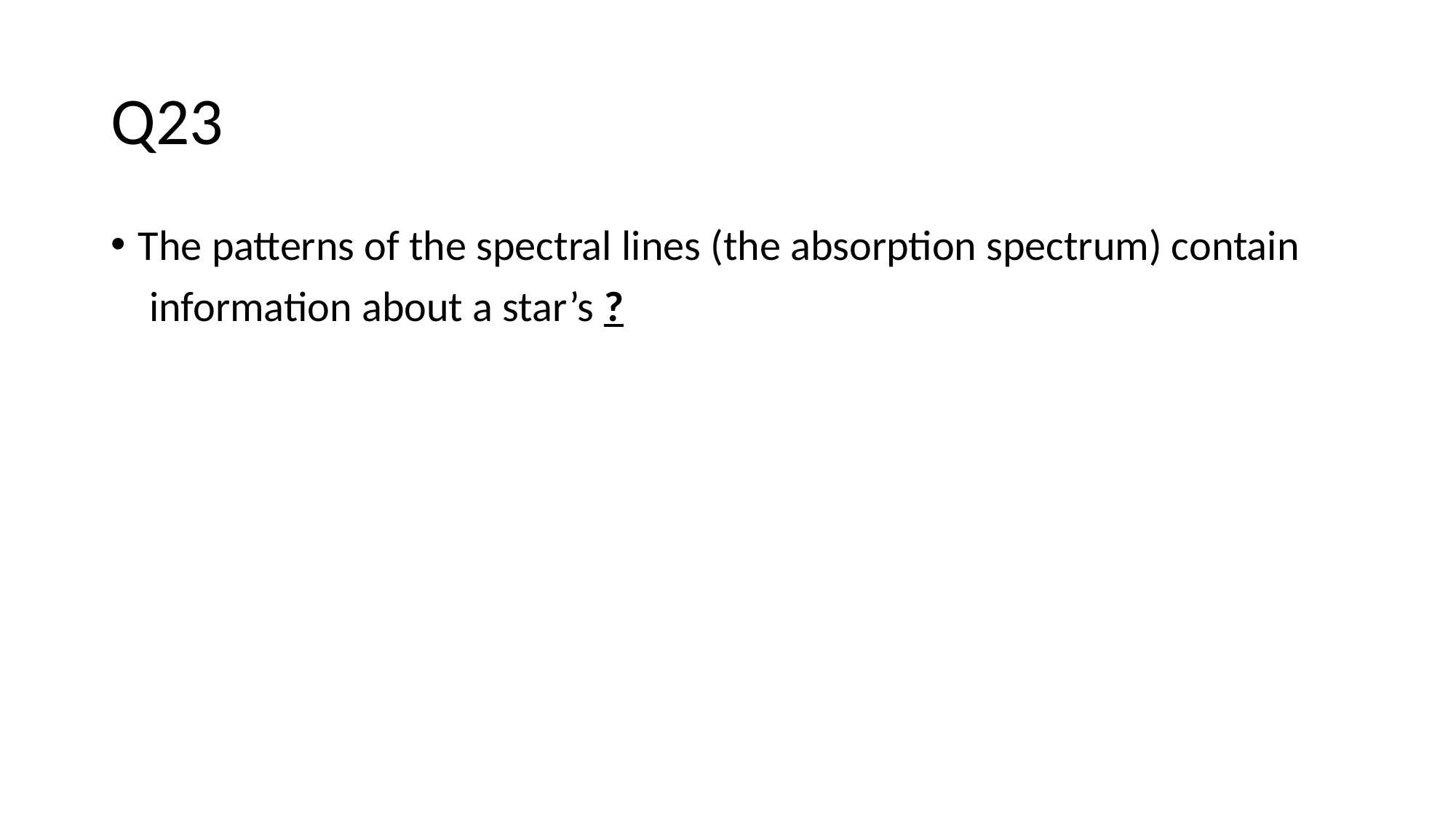

# Q23
The patterns of the spectral lines (the absorption spectrum) contain
    information about a star’s ?